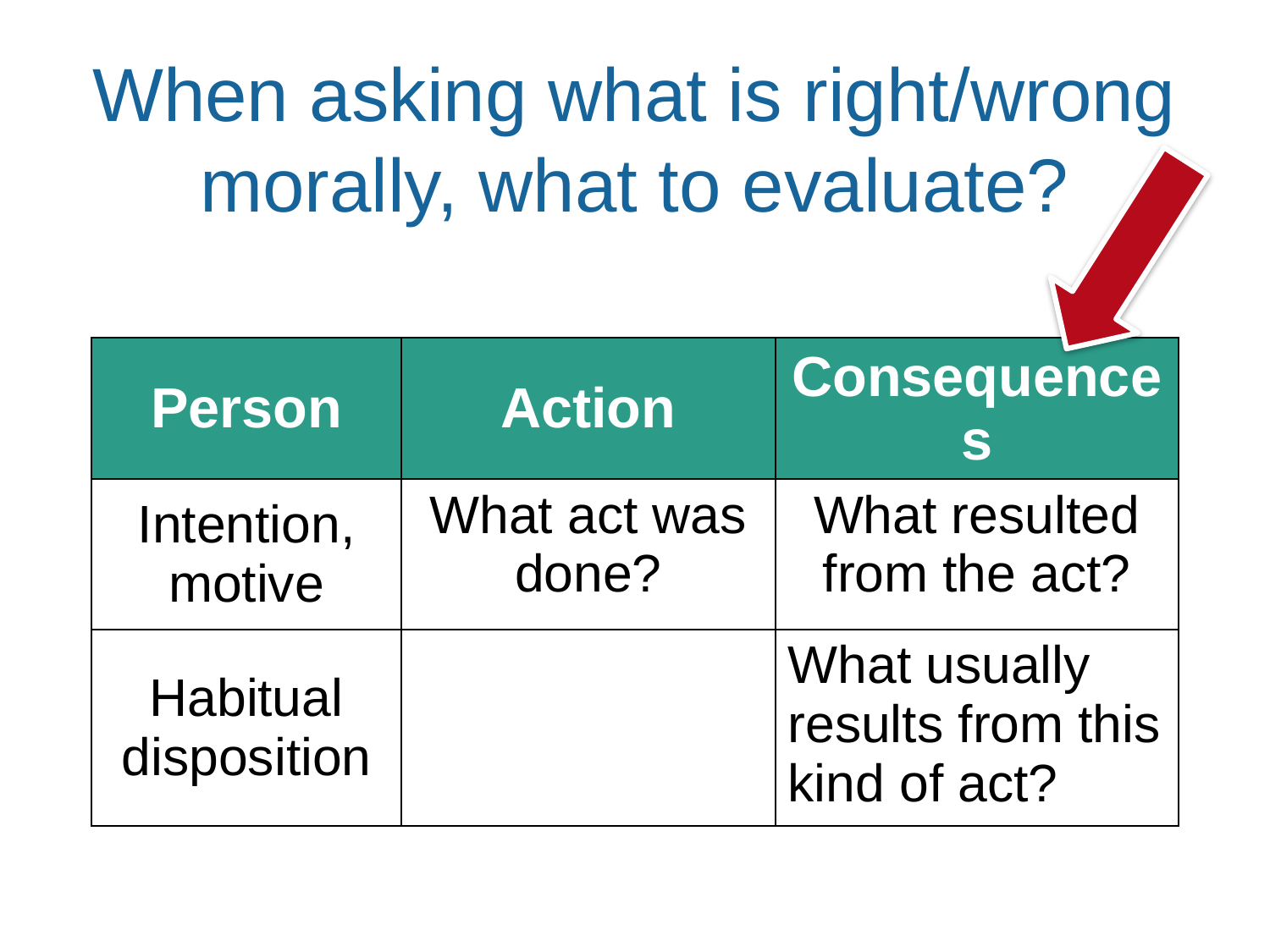

# When asking what is right/wrong morally, what to evaluate?

| Person | Action | Consequences |
| --- | --- | --- |
| Intention, motive | What act was done? | What resulted from the act? |
| Habitual disposition |  | What usually results from this kind of act? |